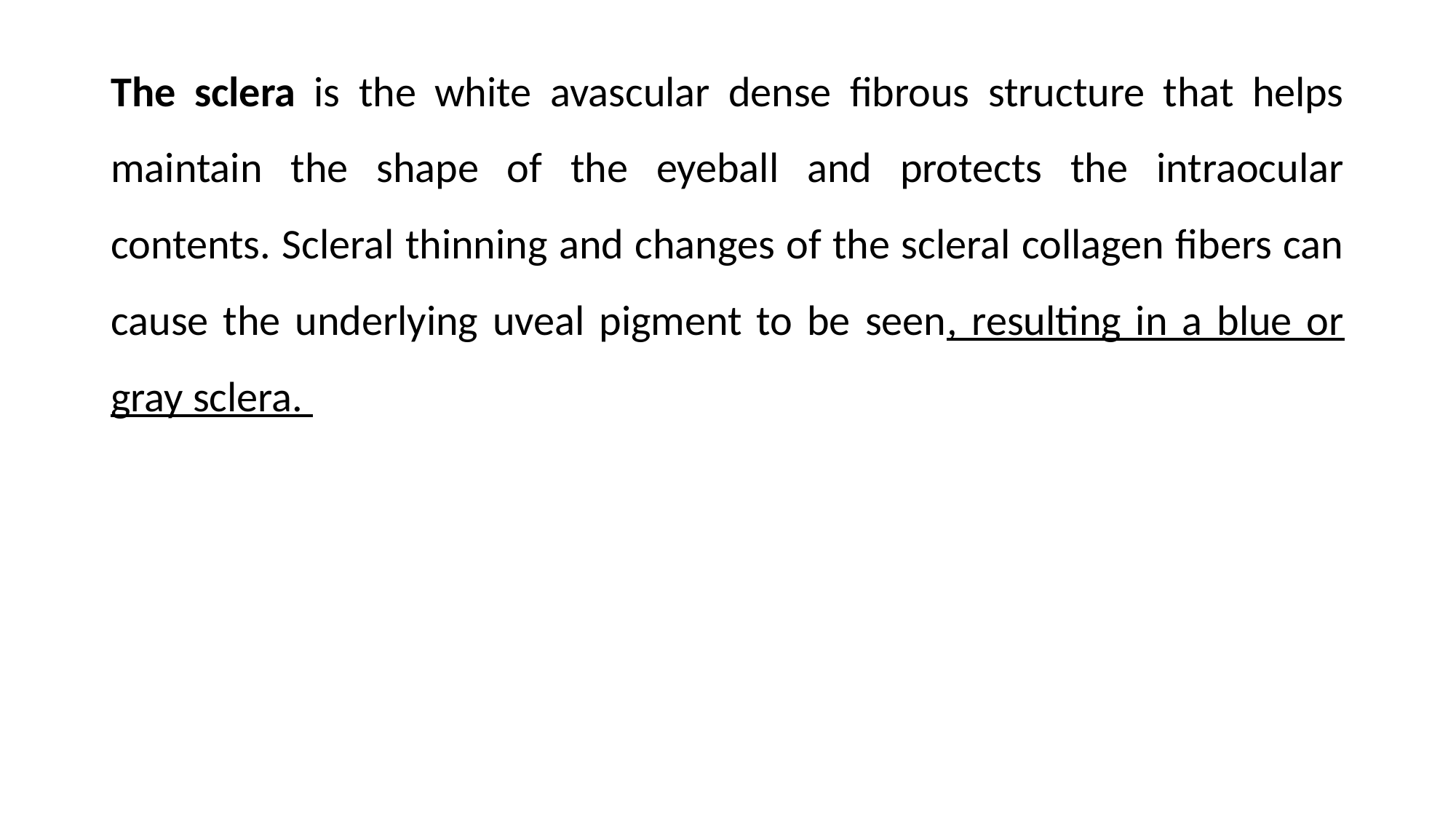

The sclera is the white avascular dense fibrous structure that helps maintain the shape of the eyeball and protects the intraocular contents. Scleral thinning and changes of the scleral collagen fibers can cause the underlying uveal pigment to be seen, resulting in a blue or gray sclera.